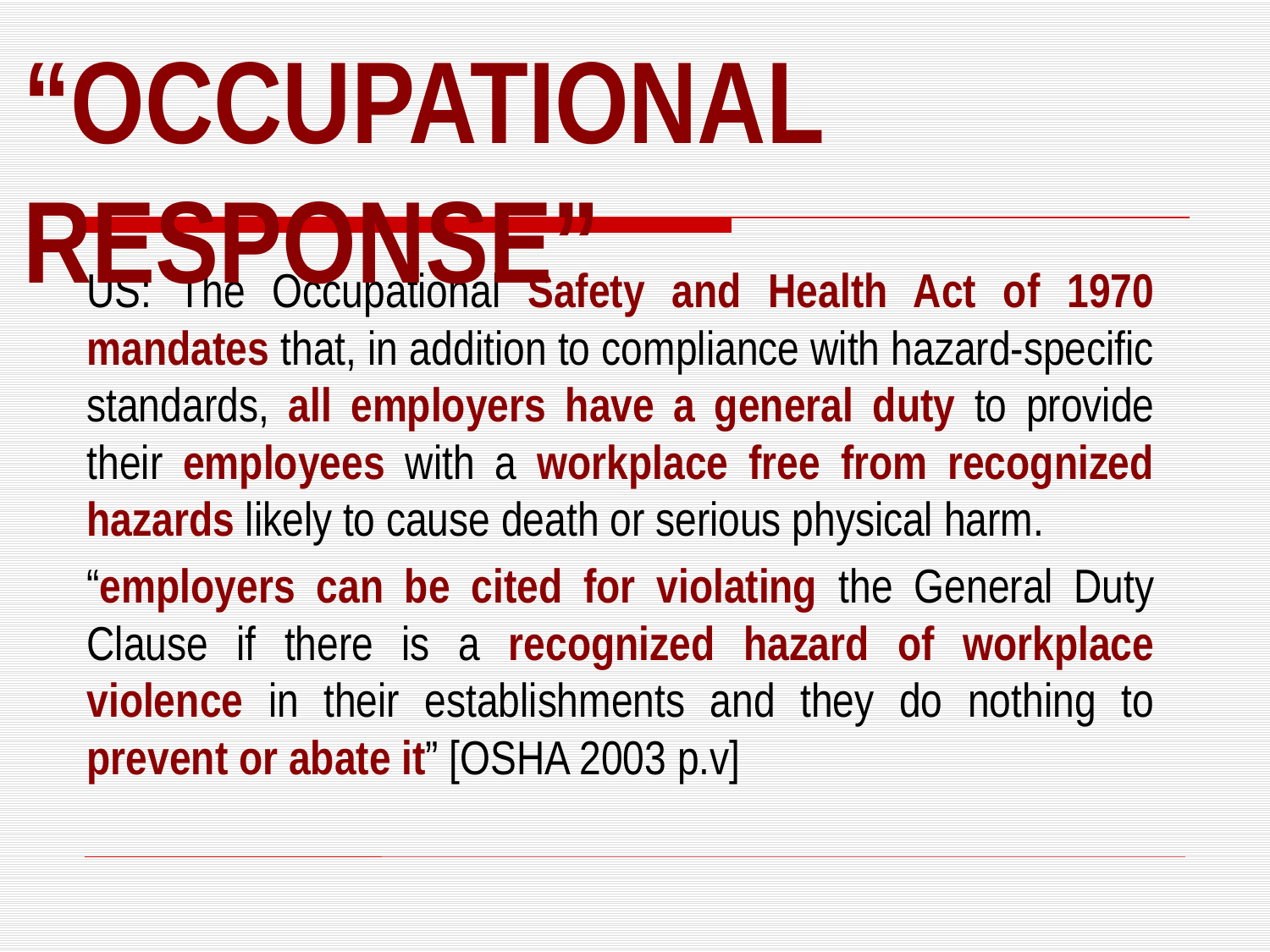

“Occupational Response”
US: The Occupational Safety and Health Act of 1970 mandates that, in addition to compliance with hazard-specific standards, all employers have a general duty to provide their employees with a workplace free from recognized hazards likely to cause death or serious physical harm.
“employers can be cited for violating the General Duty Clause if there is a recognized hazard of workplace violence in their establishments and they do nothing to prevent or abate it” [OSHA 2003 p.v]